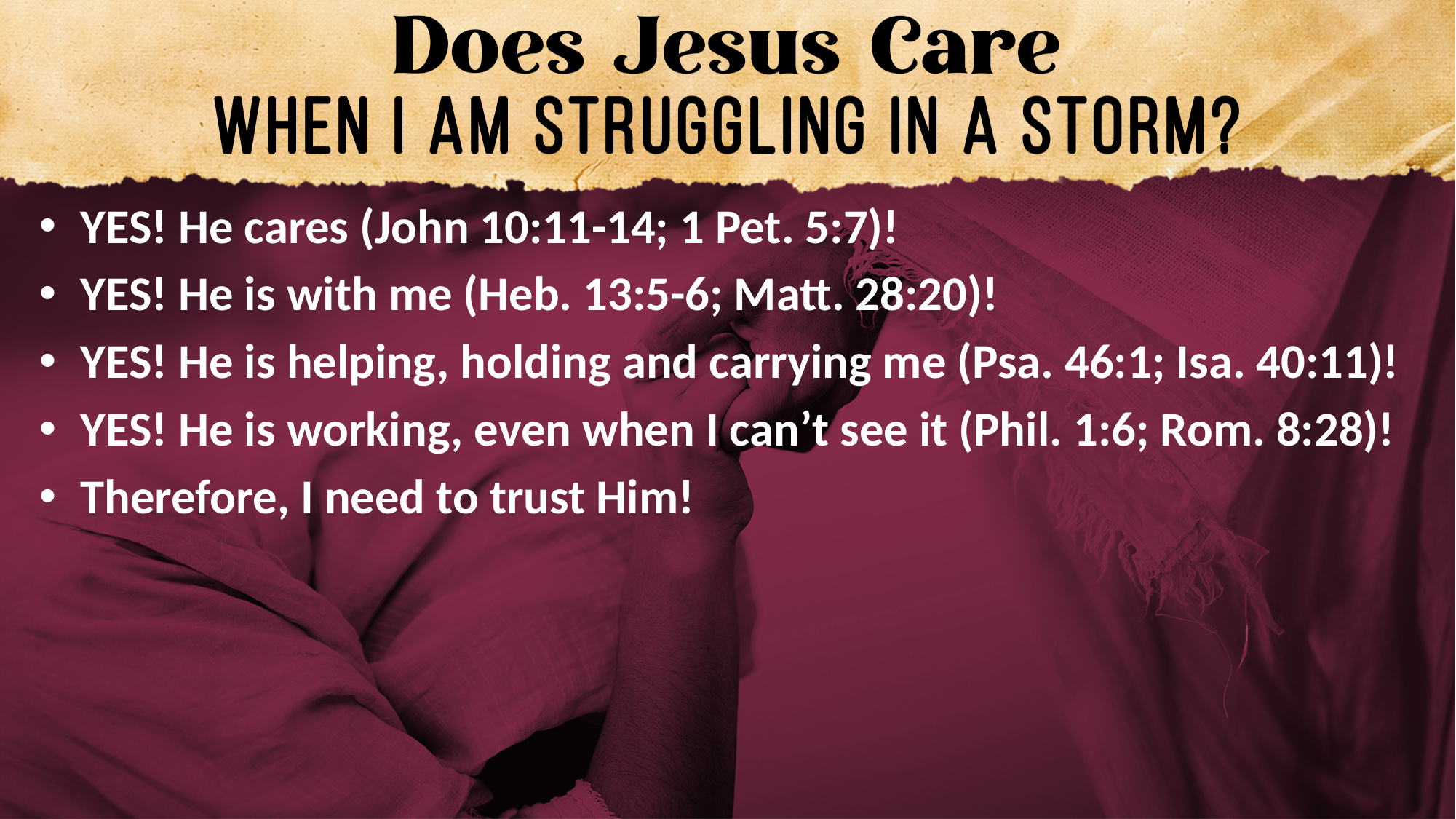

YES! He cares (John 10:11-14; 1 Pet. 5:7)!
YES! He is with me (Heb. 13:5-6; Matt. 28:20)!
YES! He is helping, holding and carrying me (Psa. 46:1; Isa. 40:11)!
YES! He is working, even when I can’t see it (Phil. 1:6; Rom. 8:28)!
Therefore, I need to trust Him!